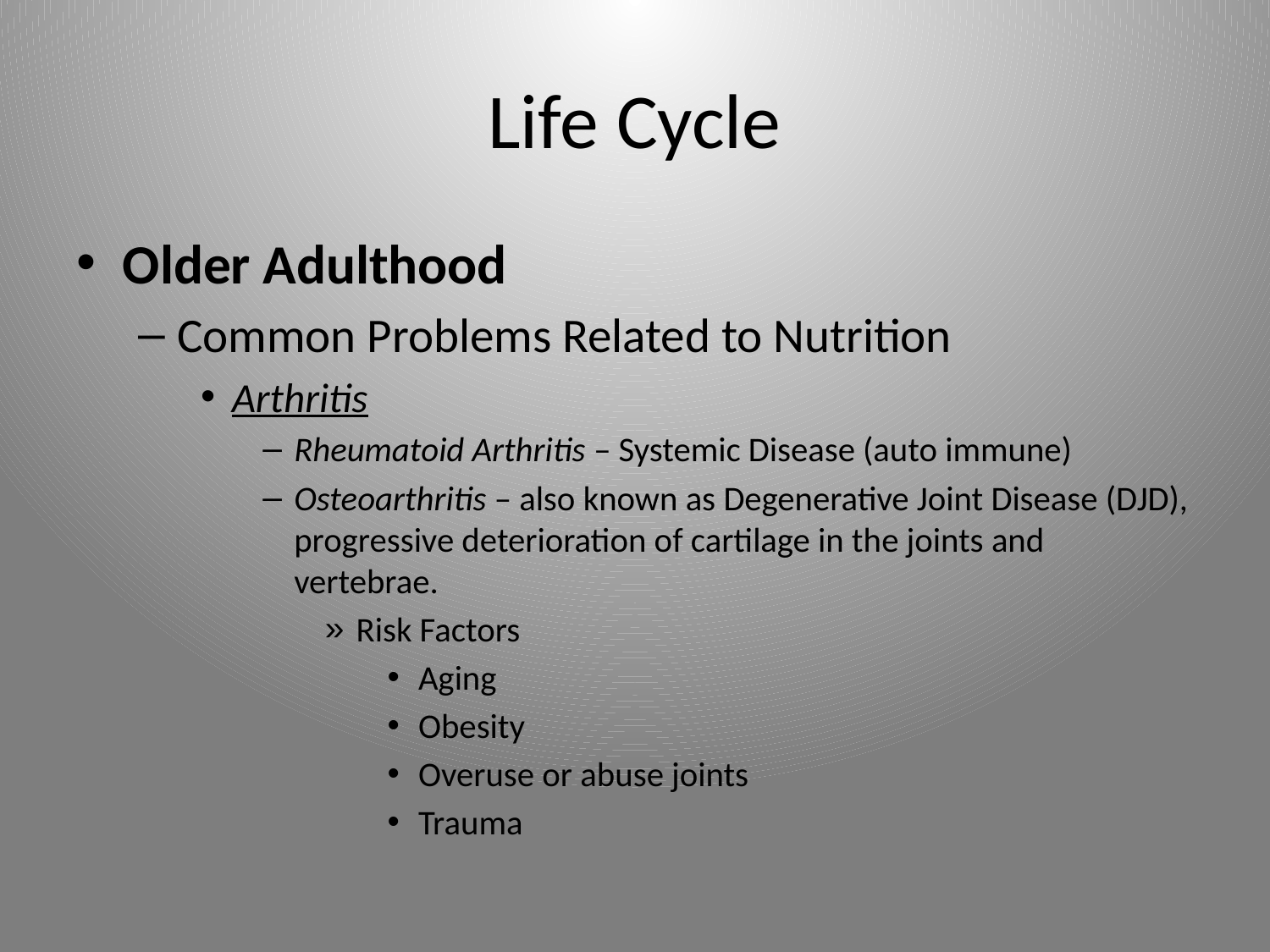

# Life Cycle
Older Adulthood
Common Problems Related to Nutrition
Arthritis
Rheumatoid Arthritis – Systemic Disease (auto immune)
Osteoarthritis – also known as Degenerative Joint Disease (DJD), progressive deterioration of cartilage in the joints and vertebrae.
Risk Factors
Aging
Obesity
Overuse or abuse joints
Trauma